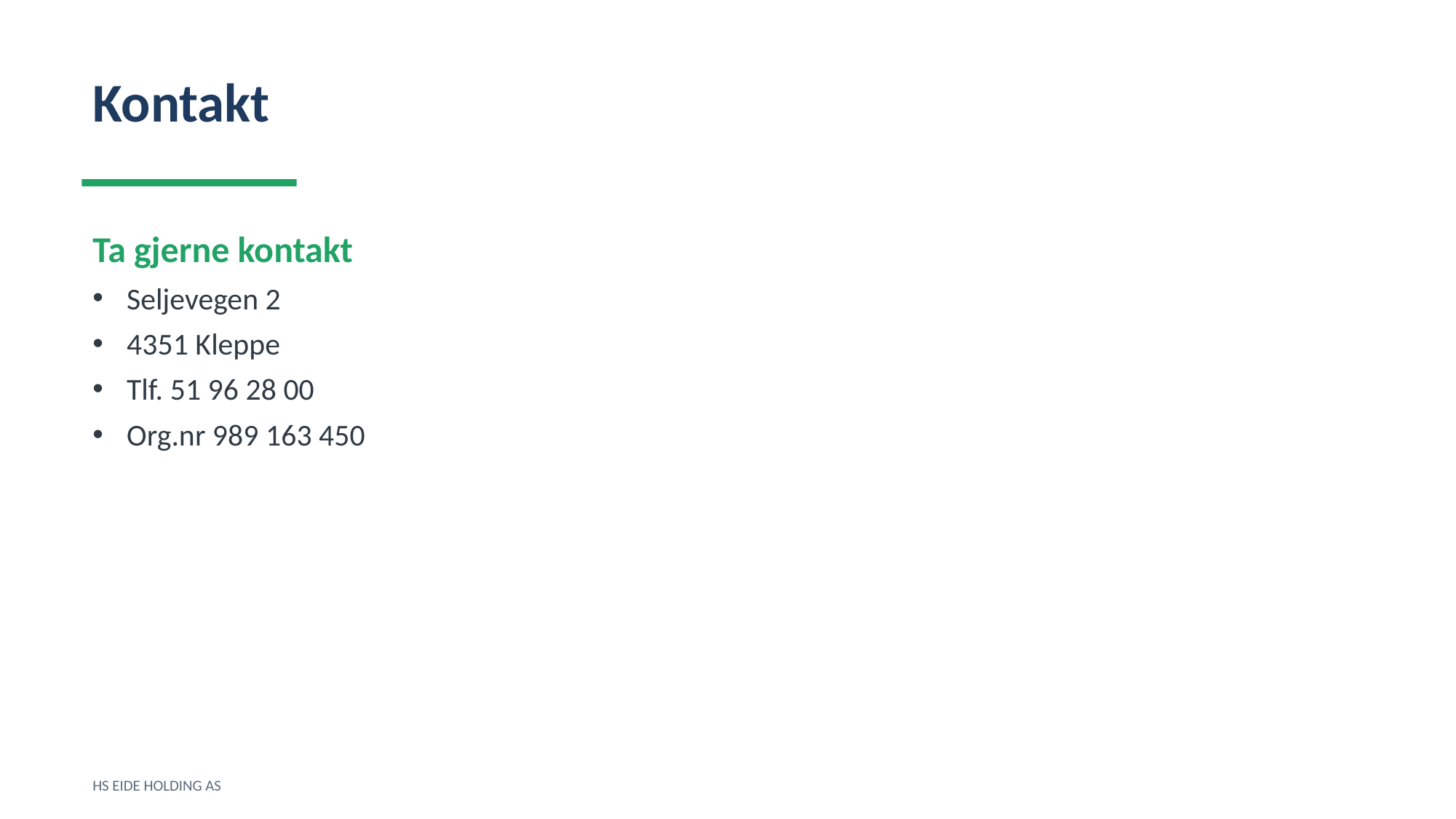

Kontakt

Ta gjerne kontakt
Seljevegen 2
4351 Kleppe
Tlf. 51 96 28 00
Org.nr 989 163 450
HS EIDE HOLDING AS